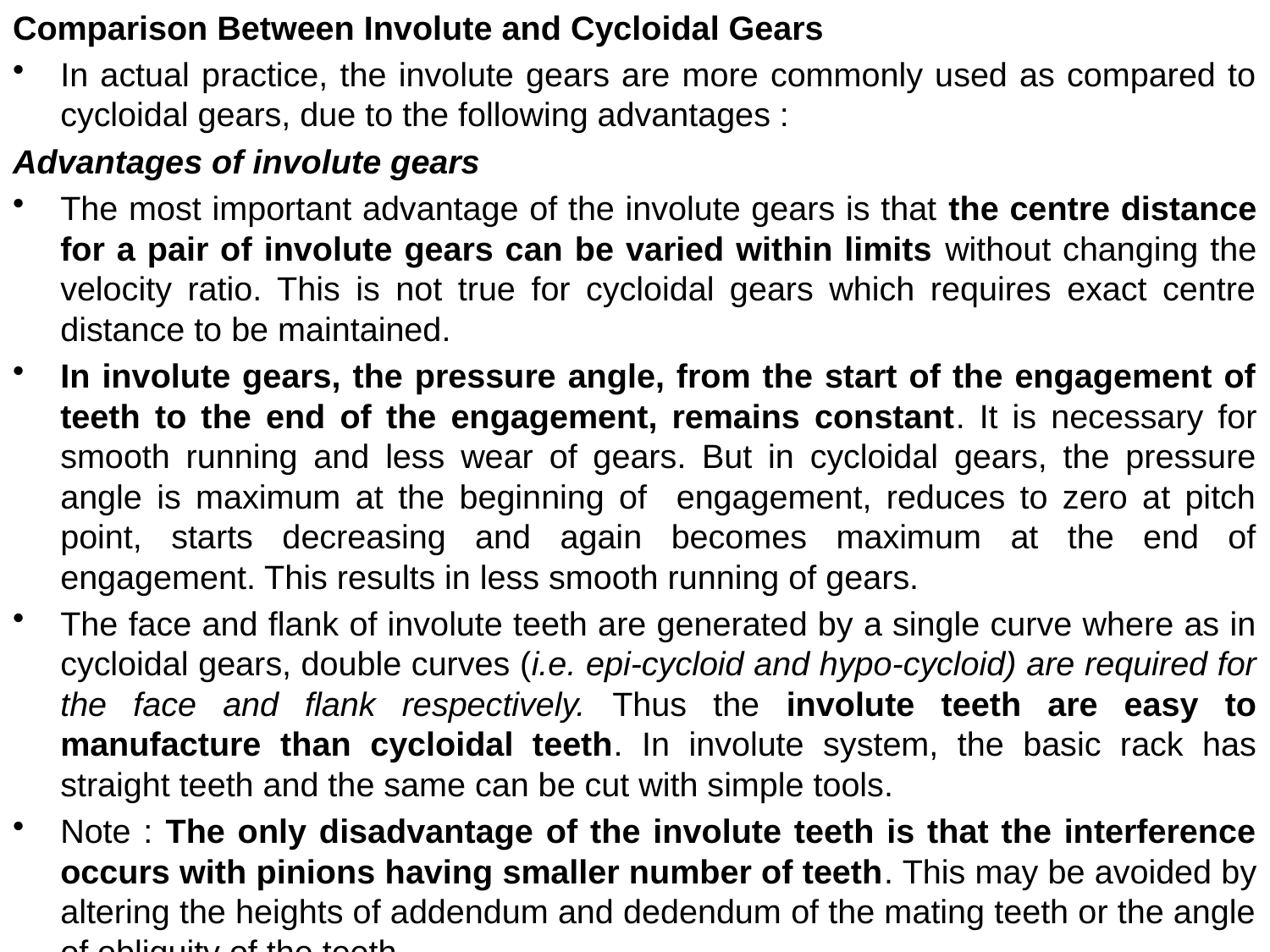

Comparison Between Involute and Cycloidal Gears
In actual practice, the involute gears are more commonly used as compared to cycloidal gears, due to the following advantages :
Advantages of involute gears
The most important advantage of the involute gears is that the centre distance for a pair of involute gears can be varied within limits without changing the velocity ratio. This is not true for cycloidal gears which requires exact centre distance to be maintained.
In involute gears, the pressure angle, from the start of the engagement of teeth to the end of the engagement, remains constant. It is necessary for smooth running and less wear of gears. But in cycloidal gears, the pressure angle is maximum at the beginning of  engagement, reduces to zero at pitch point, starts decreasing and again becomes maximum at the end of engagement. This results in less smooth running of gears.
The face and flank of involute teeth are generated by a single curve where as in cycloidal gears, double curves (i.e. epi-cycloid and hypo-cycloid) are required for the face and flank respectively. Thus the involute teeth are easy to manufacture than cycloidal teeth. In involute system, the basic rack has straight teeth and the same can be cut with simple tools.
Note : The only disadvantage of the involute teeth is that the interference occurs with pinions having smaller number of teeth. This may be avoided by altering the heights of addendum and dedendum of the mating teeth or the angle of obliquity of the teeth.